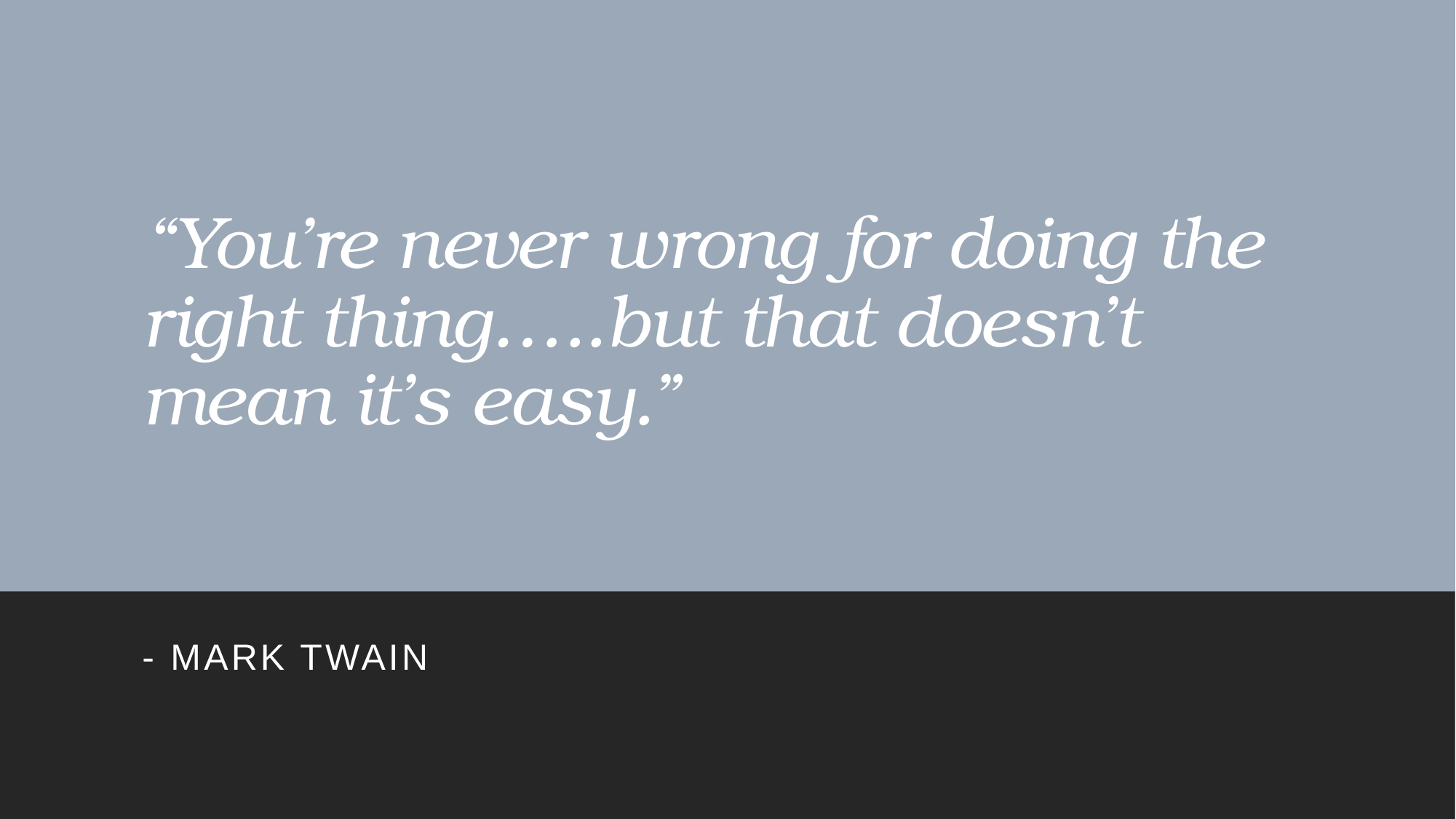

# “You’re never wrong for doing the right thing…..but that doesn’t mean it’s easy.”

- Mark Twain